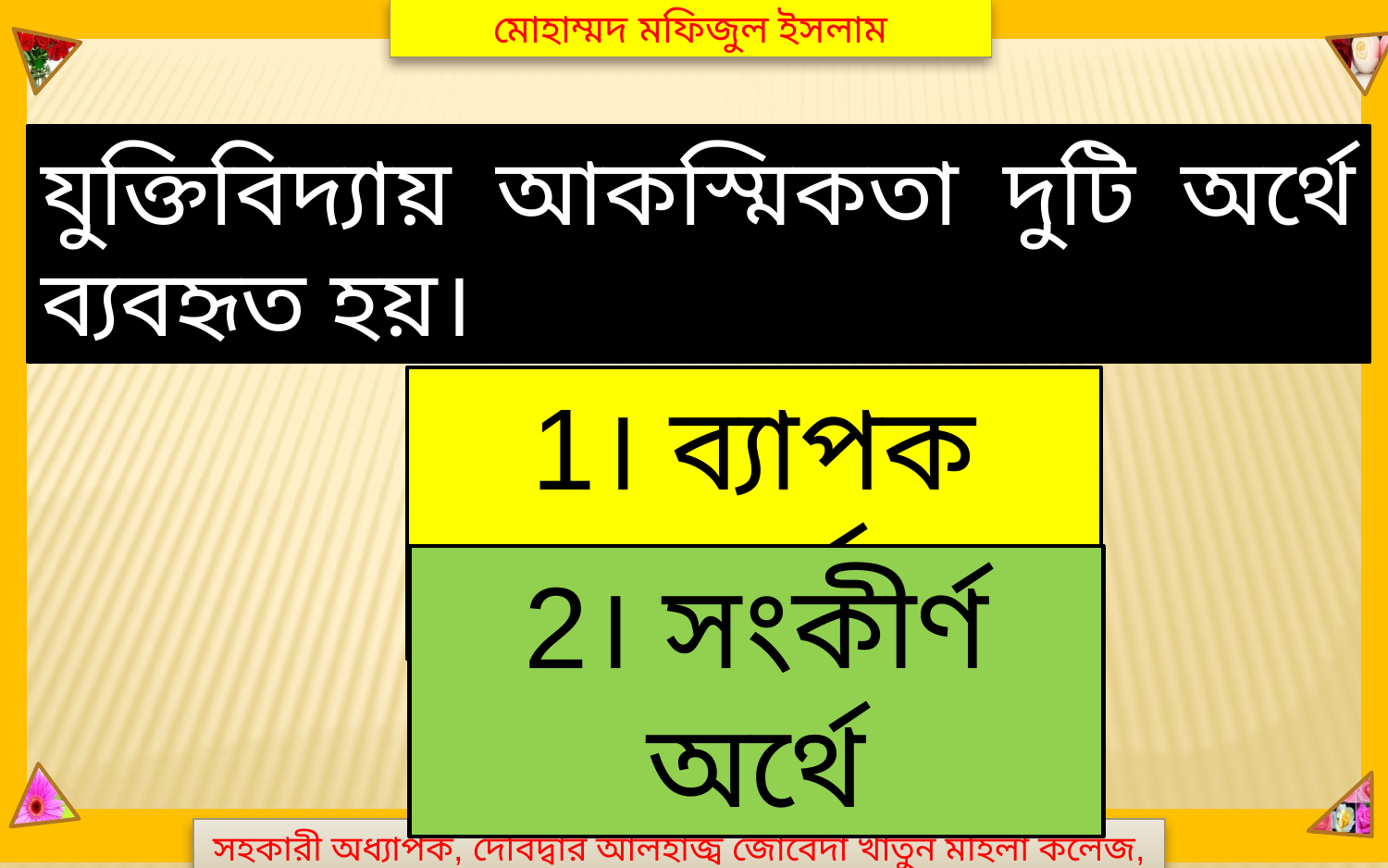

মোহাম্মদ মফিজুল ইসলাম

সহকারী অধ্যাপক, দেবিদ্বার আলহাজ্ব জোবেদা খাতুন মহিলা কলেজ, কুমিল্লা।

যুক্তিবিদ্যায় আকস্মিকতা দুটি অর্থে ব্যবহৃত হয়।
1। ব্যাপক অর্থে
2। সংকীর্ণ অর্থে